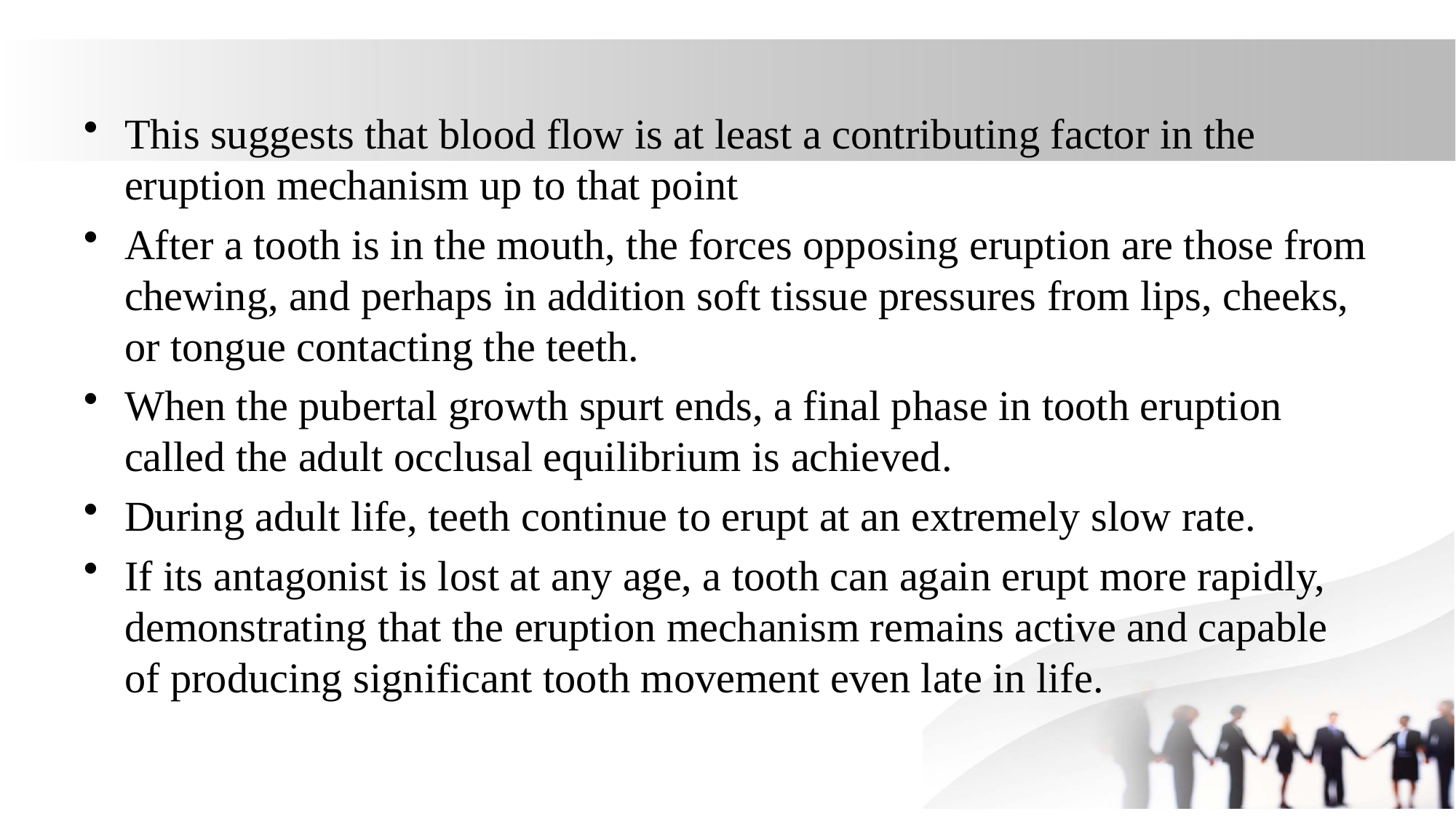

This suggests that blood flow is at least a contributing factor in the eruption mechanism up to that point
After a tooth is in the mouth, the forces opposing eruption are those from chewing, and perhaps in addition soft tissue pressures from lips, cheeks, or tongue contacting the teeth.
When the pubertal growth spurt ends, a final phase in tooth eruption called the adult occlusal equilibrium is achieved.
During adult life, teeth continue to erupt at an extremely slow rate.
If its antagonist is lost at any age, a tooth can again erupt more rapidly, demonstrating that the eruption mechanism remains active and capable of producing significant tooth movement even late in life.